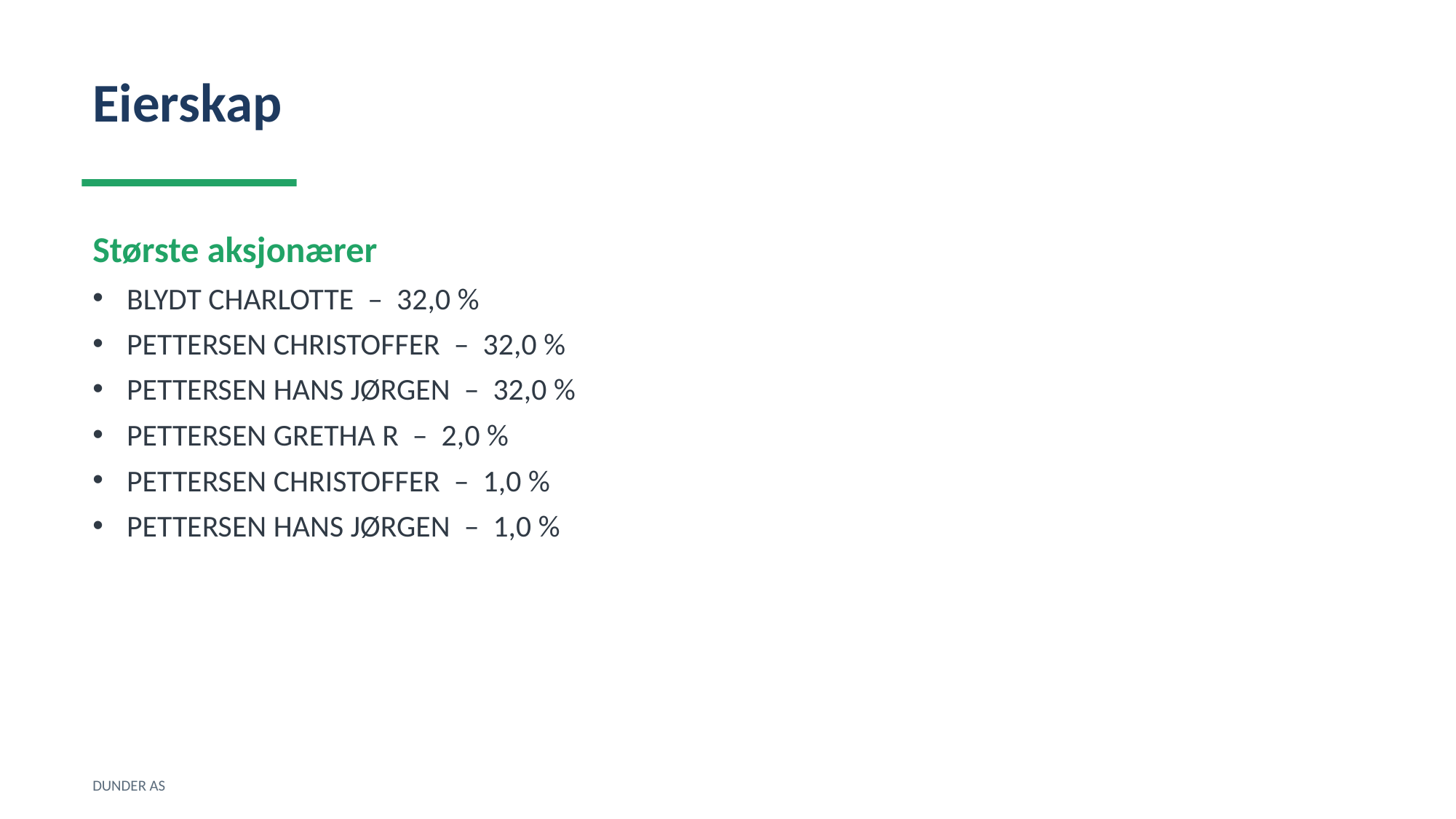

Eierskap

Største aksjonærer
BLYDT CHARLOTTE  –  32,0 %
PETTERSEN CHRISTOFFER  –  32,0 %
PETTERSEN HANS JØRGEN  –  32,0 %
PETTERSEN GRETHA R  –  2,0 %
PETTERSEN CHRISTOFFER  –  1,0 %
PETTERSEN HANS JØRGEN  –  1,0 %
DUNDER AS